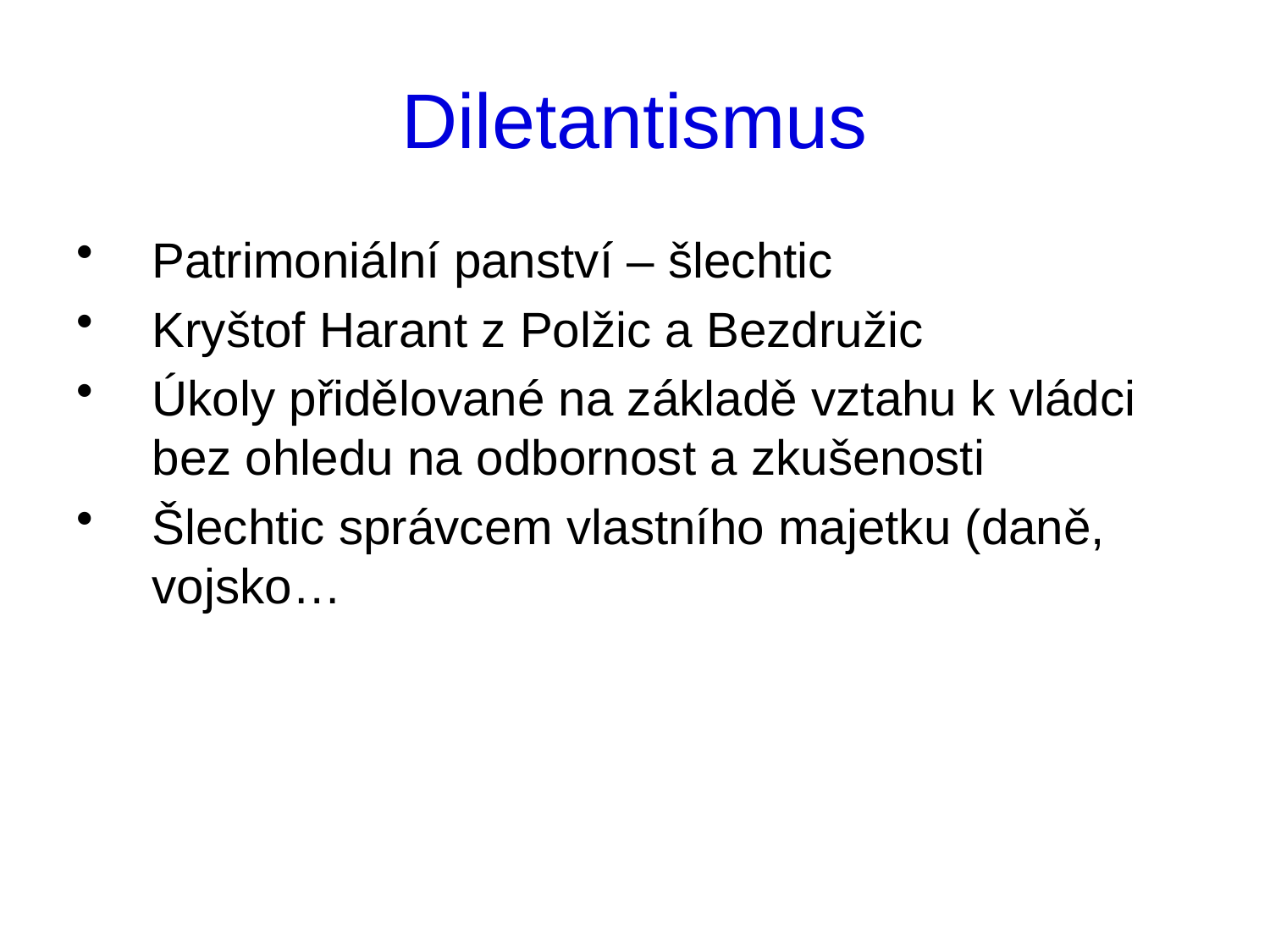

# Diletantismus
Patrimoniální panství – šlechtic
Kryštof Harant z Polžic a Bezdružic
Úkoly přidělované na základě vztahu k vládci bez ohledu na odbornost a zkušenosti
Šlechtic správcem vlastního majetku (daně, vojsko…